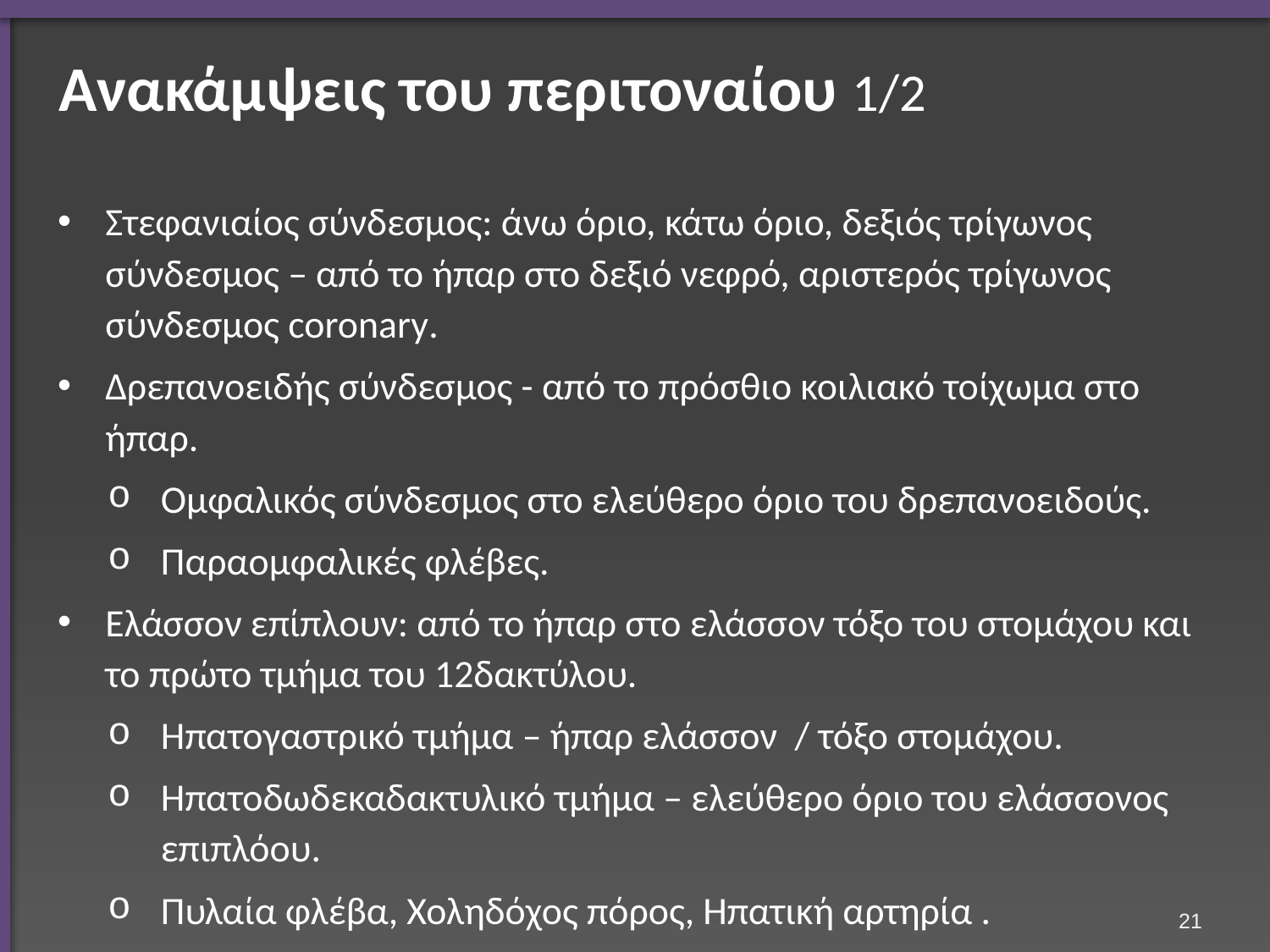

# Ανακάμψεις του περιτοναίου 1/2
Στεφανιαίος σύνδεσμος: άνω όριο, κάτω όριο, δεξιός τρίγωνος σύνδεσμος – από το ήπαρ στο δεξιό νεφρό, αριστερός τρίγωνος σύνδεσμος coronary.
Δρεπανοειδής σύνδεσμος - από το πρόσθιο κοιλιακό τοίχωμα στο ήπαρ.
Ομφαλικός σύνδεσμος στο ελεύθερο όριο του δρεπανοειδούς.
Παραομφαλικές φλέβες.
Ελάσσον επίπλουν: από το ήπαρ στο ελάσσον τόξο του στομάχου και το πρώτο τμήμα του 12δακτύλου.
Ηπατογαστρικό τμήμα – ήπαρ ελάσσον  / τόξο στομάχου.
Ηπατοδωδεκαδακτυλικό τμήμα – ελεύθερο όριο του ελάσσονος επιπλόου.
Πυλαία φλέβα, Χοληδόχος πόρος, Ηπατική αρτηρία .
21